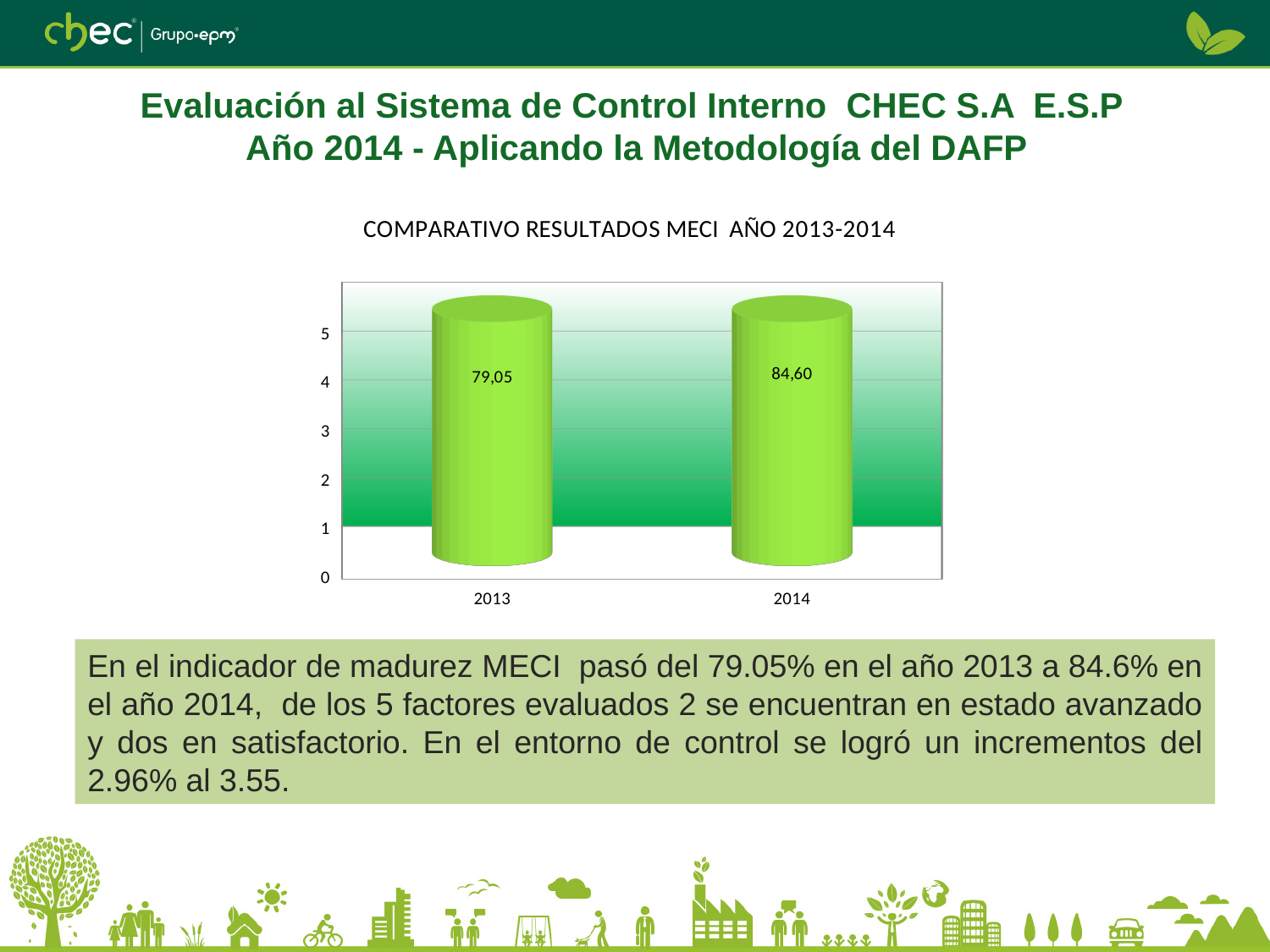

# Evaluación al Sistema de Control Interno  CHEC S.A  E.S.P Año 2014 - Aplicando la Metodología del DAFP

[unsupported chart]

En el indicador de madurez MECI  pasó del 79.05% en el año 2013 a 84.6% en el año 2014,  de los 5 factores evaluados 2 se encuentran en estado avanzado y dos en satisfactorio. En el entorno de control se logró un incrementos del 2.96% al 3.55.